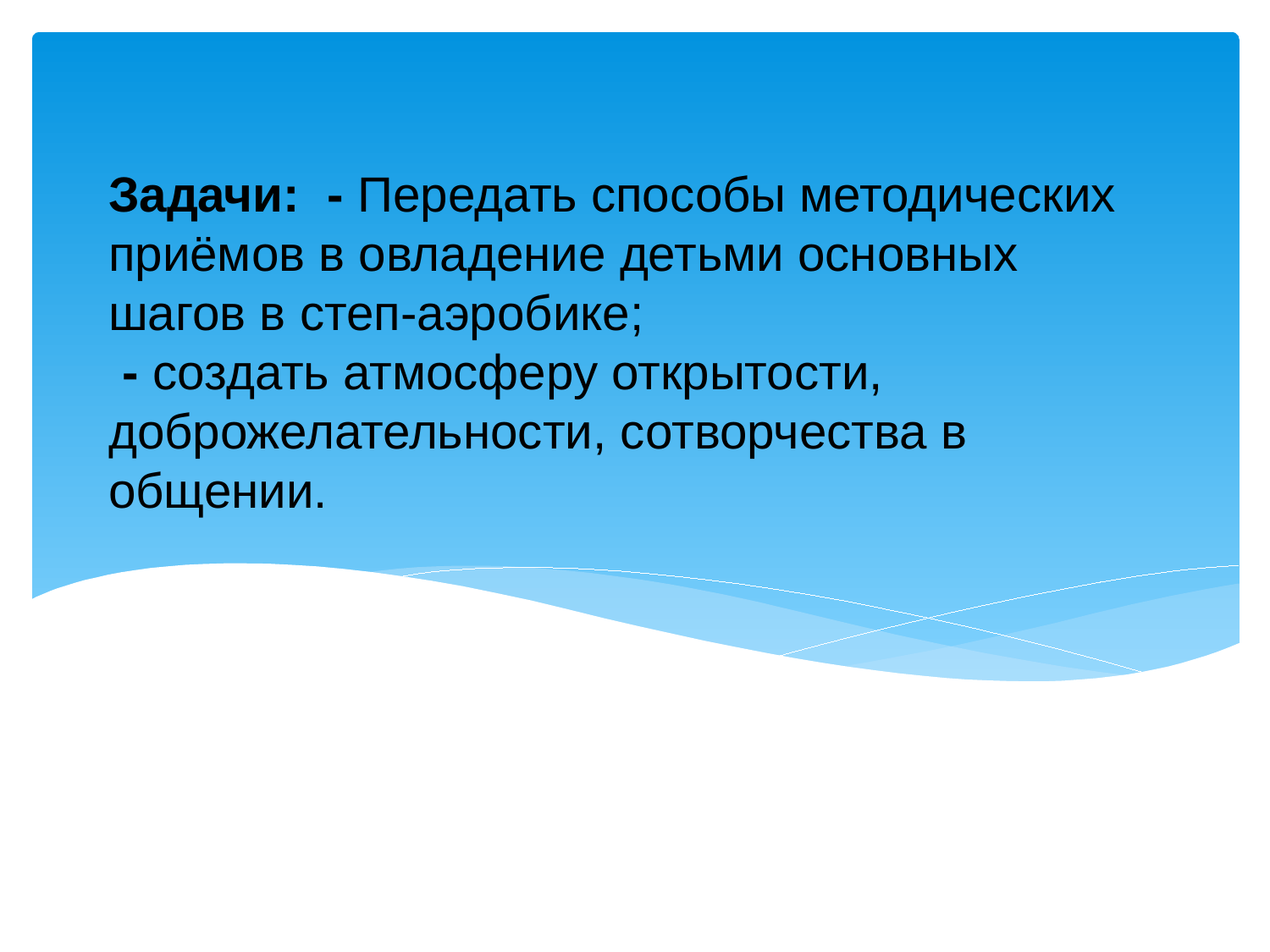

# Задачи:  - Передать способы методических приёмов в овладение детьми основных шагов в степ-аэробике;  - создать атмосферу открытости, доброжелательности, сотворчества в общении.